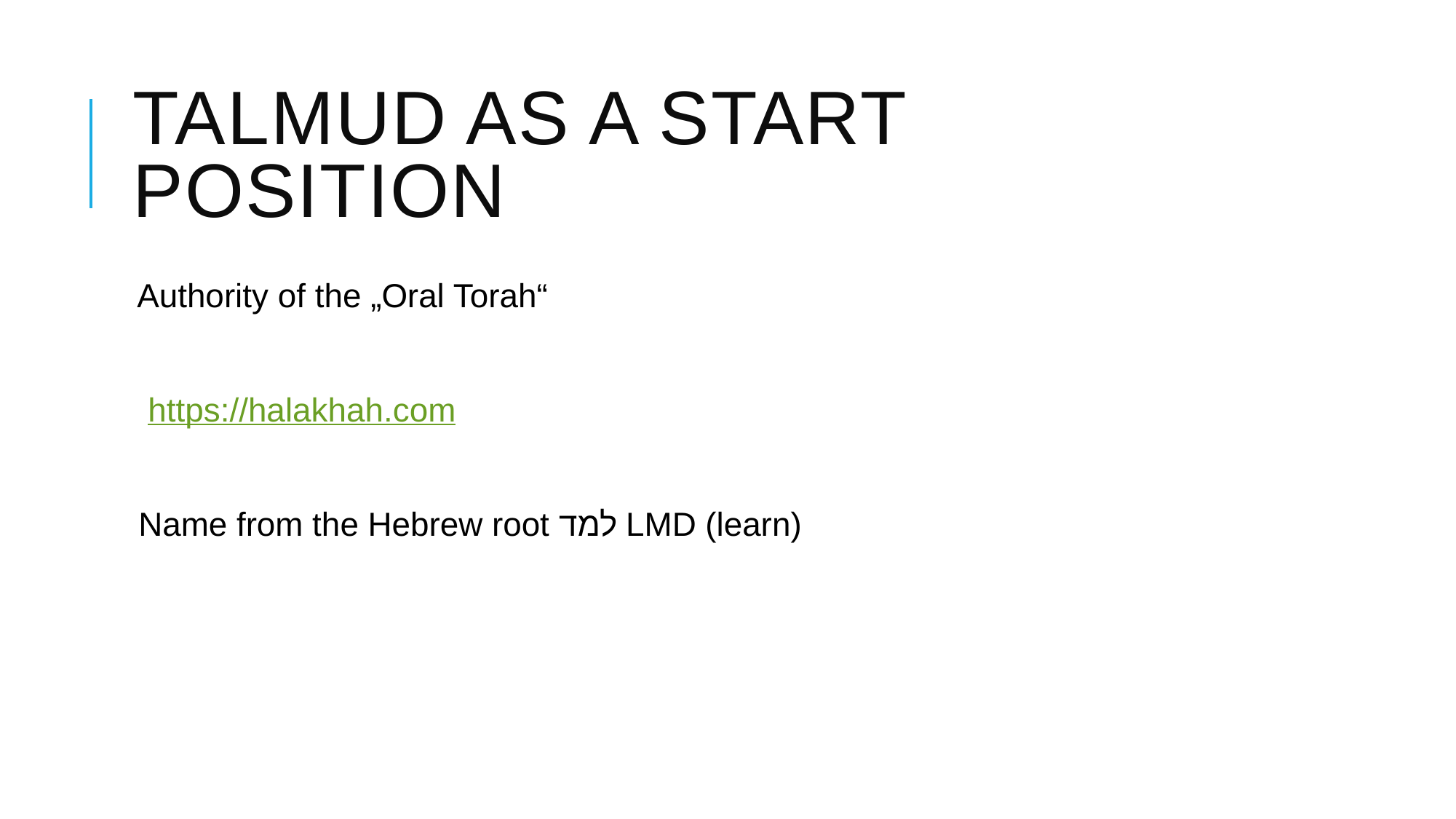

# Talmud as a start position
 Authority of the „Oral Torah“

 https://halakhah.com

Name from the Hebrew root למד LMD (learn)